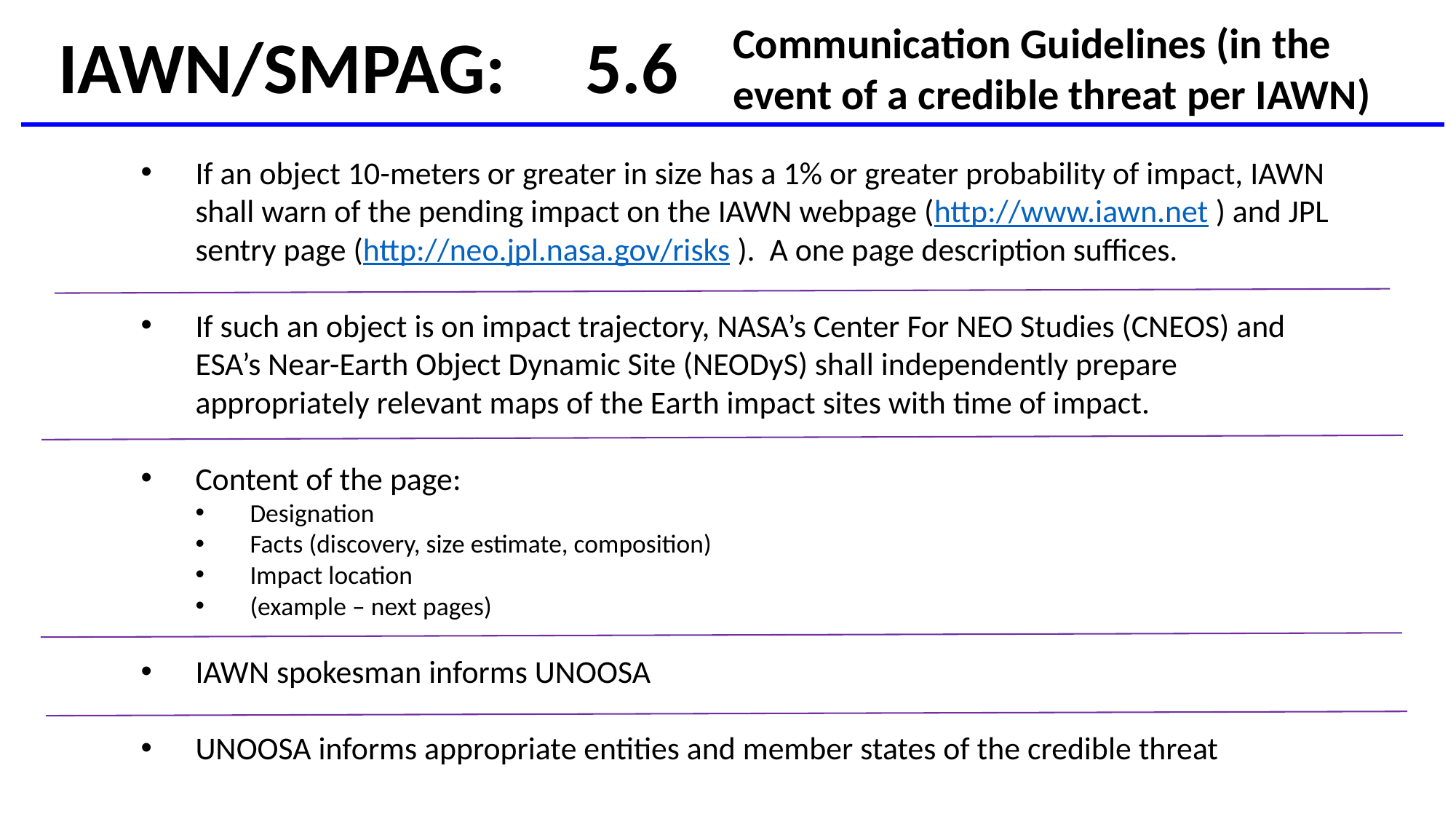

5.6
IAWN/SMPAG:
Communication Guidelines (in the event of a credible threat per IAWN)
If an object 10-meters or greater in size has a 1% or greater probability of impact, IAWN shall warn of the pending impact on the IAWN webpage (http://www.iawn.net ) and JPL sentry page (http://neo.jpl.nasa.gov/risks ).  A one page description suffices.

If such an object is on impact trajectory, NASA’s Center For NEO Studies (CNEOS) and ESA’s Near-Earth Object Dynamic Site (NEODyS) shall independently prepare appropriately relevant maps of the Earth impact sites with time of impact.

Content of the page:
Designation
Facts (discovery, size estimate, composition)
Impact location
(example – next pages)

IAWN spokesman informs UNOOSA

UNOOSA informs appropriate entities and member states of the credible threat